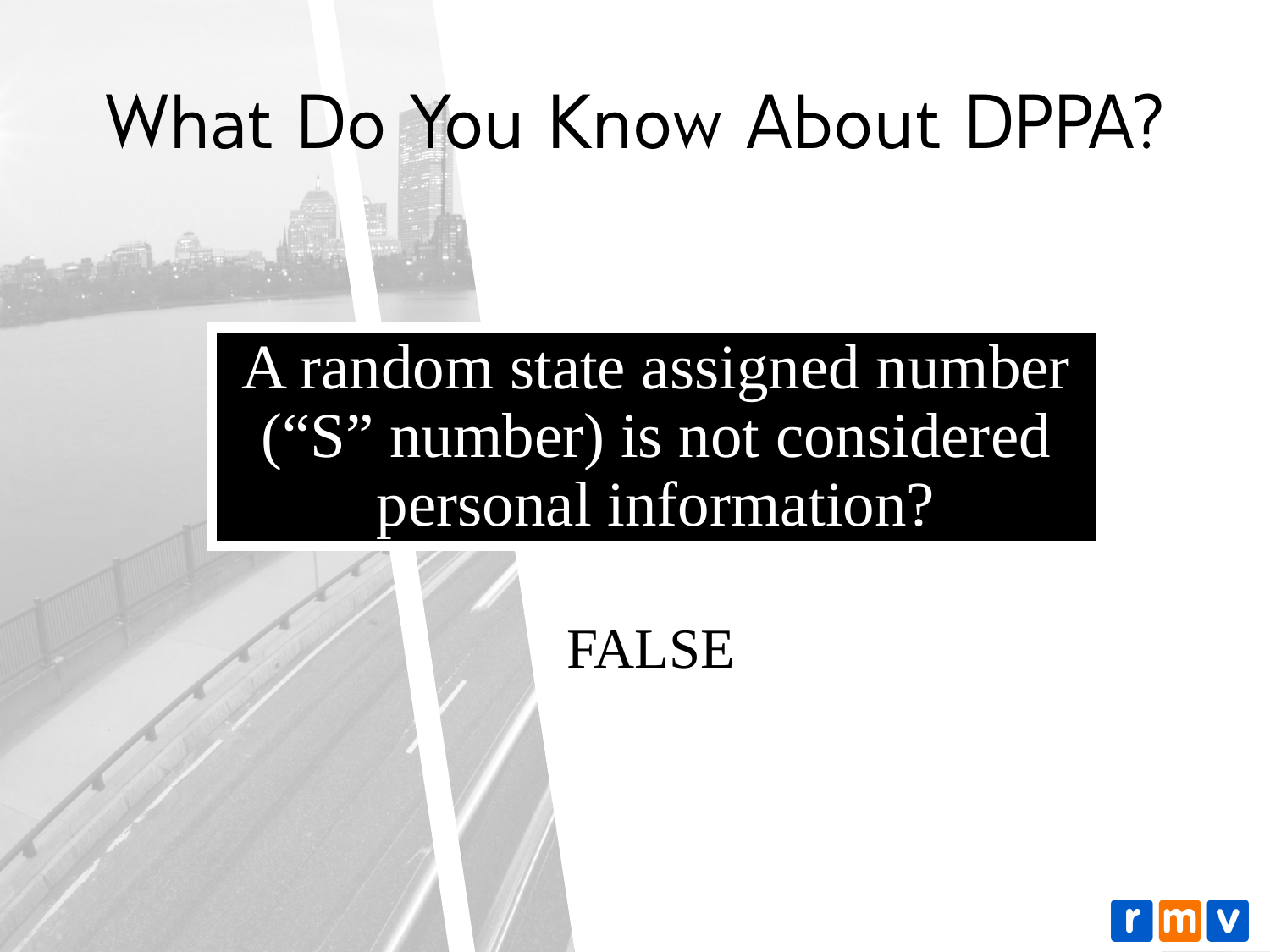

# What Do You Know About DPPA?
A random state assigned number (“S” number) is not considered personal information?
FALSE